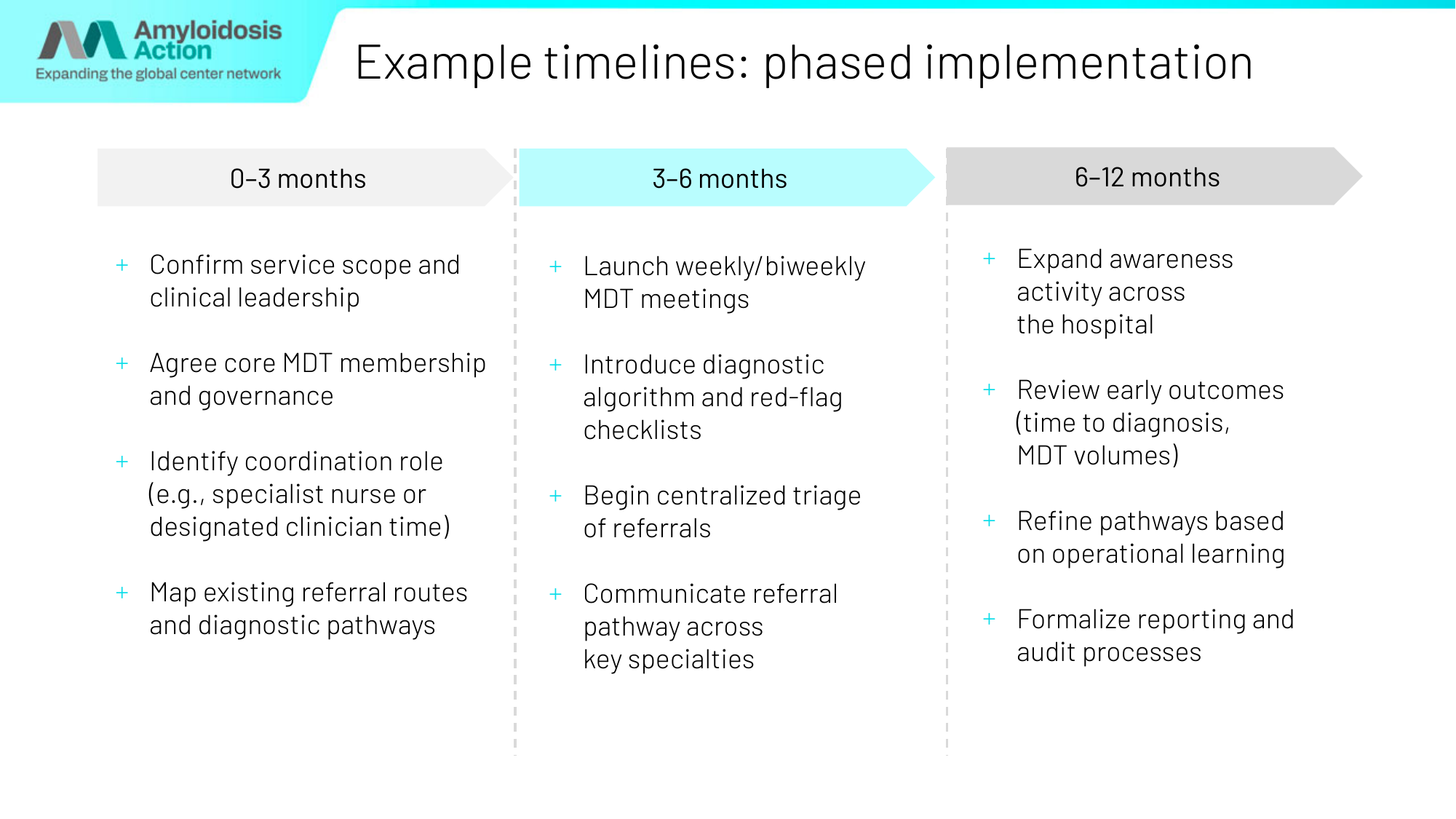

Example timelines: phased implementation
6–12 months
0–3 months
3–6 months
Expand awareness activity across
the hospital

Review early outcomes (time to diagnosis,
MDT volumes)

Refine pathways based on operational learning

Formalize reporting and audit processes
Confirm service scope and clinical leadership

Agree core MDT membership and governance

Identify coordination role (e.g., specialist nurse or designated clinician time)

Map existing referral routes and diagnostic pathways
Launch weekly/biweekly MDT meetings

Introduce diagnostic algorithm and red‑flag checklists

Begin centralized triage
of referrals

Communicate referral pathway across
key specialties